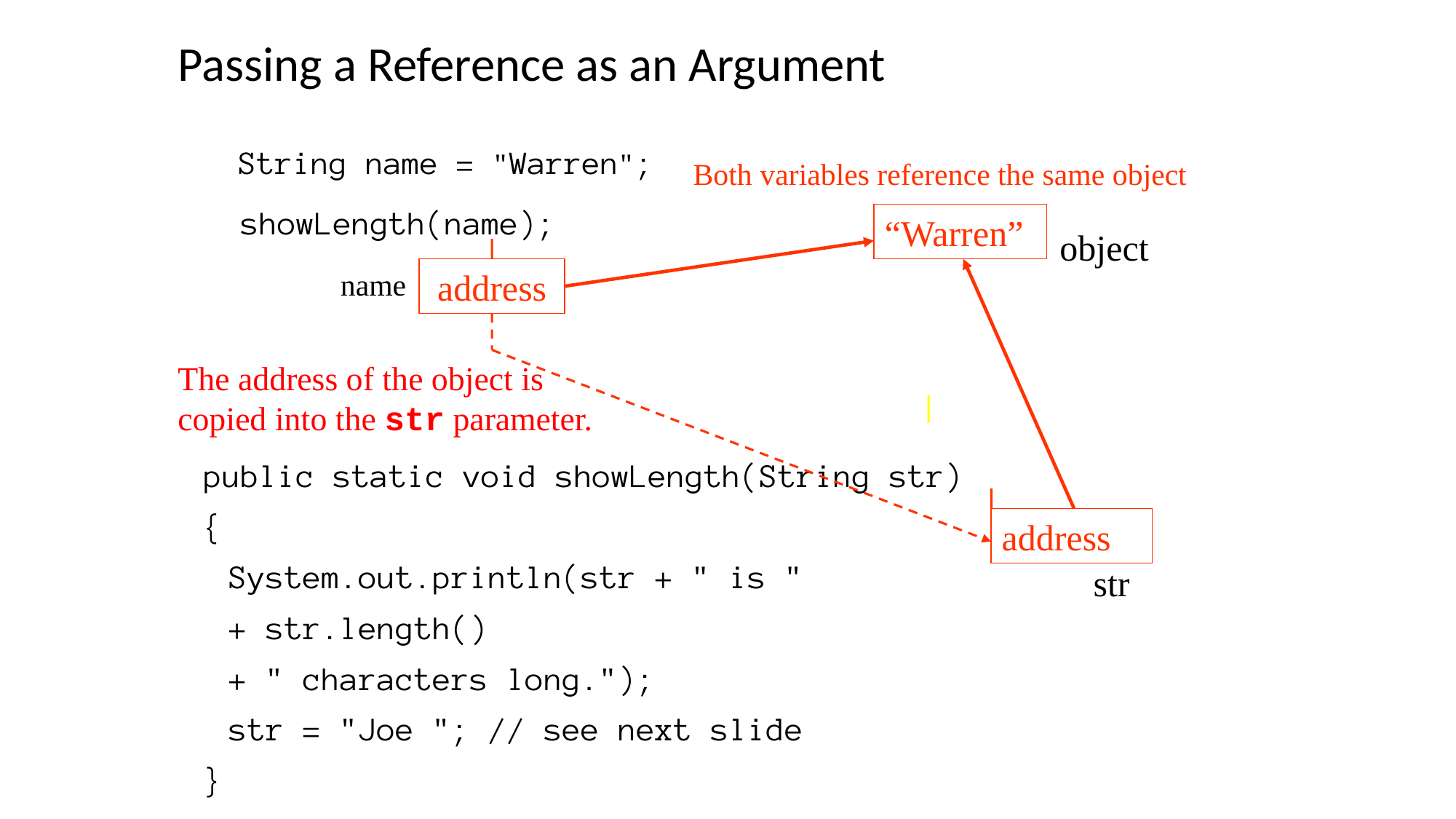

Passing a Reference as an Argument
String name = "Warren";
Both variables reference the same object
  showLength(name);

public static void showLength(String str)
{
	System.out.println(str + " is "
					+ str.length()
					+ " characters long.");
	str = "Joe "; // see next slide
}
“Warren”
object

address

name

The address of the object is copied into the str parameter.

address
str